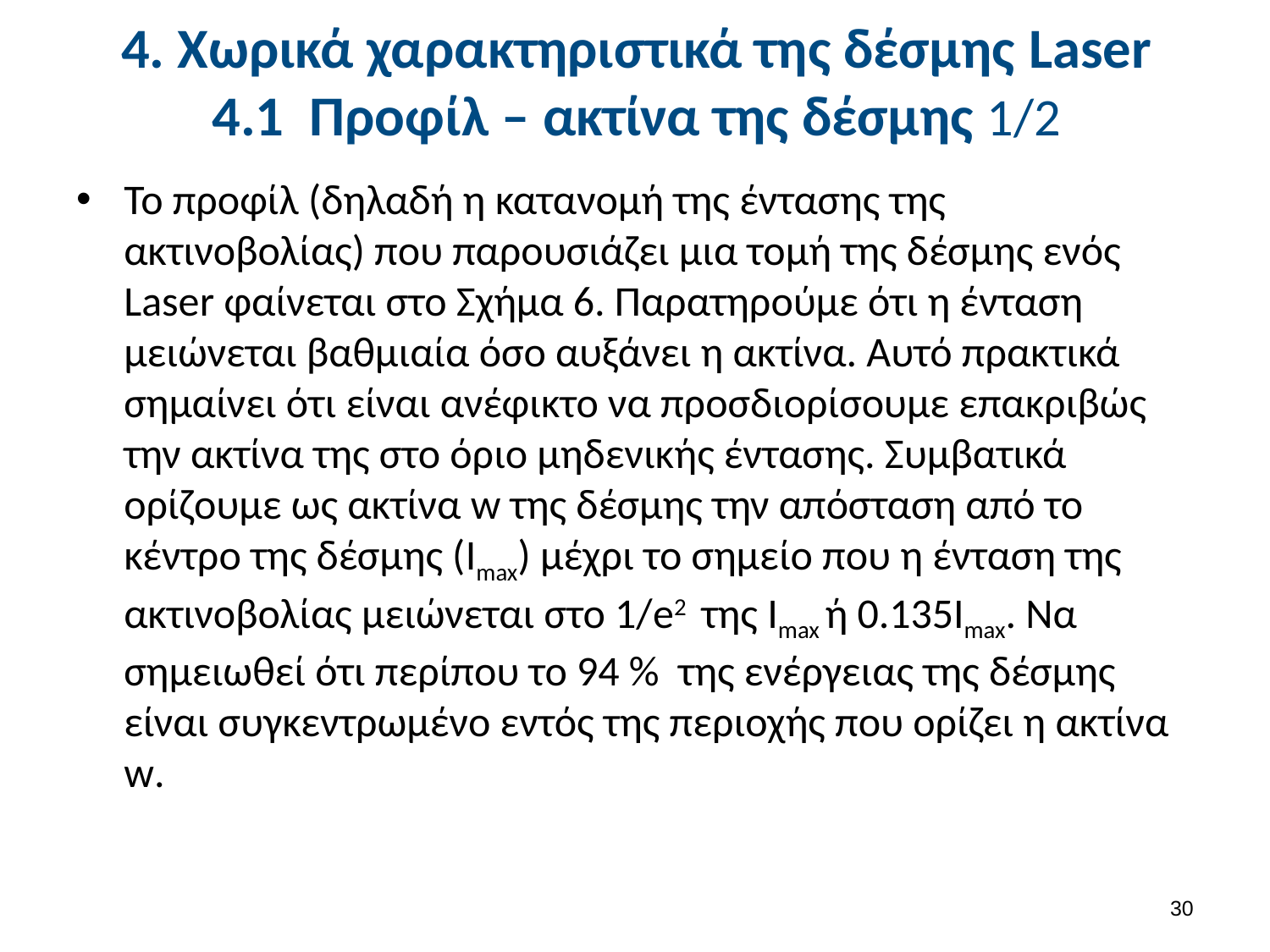

# 4. Χωρικά χαρακτηριστικά της δέσμης Laser 4.1  Προφίλ – ακτίνα της δέσμης 1/2
Το προφίλ (δηλαδή η κατανομή της έντασης της ακτινοβολίας) που παρουσιάζει μια τομή της δέσμης ενός Laser φαίνεται στο Σχήμα 6. Παρατηρούμε ότι η ένταση μειώνεται βαθμιαία όσο αυξάνει η ακτίνα. Αυτό πρακτικά σημαίνει ότι είναι ανέφικτο να προσδιορίσουμε επακριβώς την ακτίνα της στο όριο μηδενικής έντασης. Συμβατικά ορίζουμε ως ακτίνα w της δέσμης την απόσταση από το κέντρο της δέσμης (Imax) μέχρι το σημείο που η ένταση της ακτινοβολίας μειώνεται στο 1/e2  της Imax ή 0.135Imax. Να σημειωθεί ότι περίπου το 94 %  της ενέργειας της δέσμης είναι συγκεντρωμένο εντός της περιοχής που ορίζει η ακτίνα w.
30